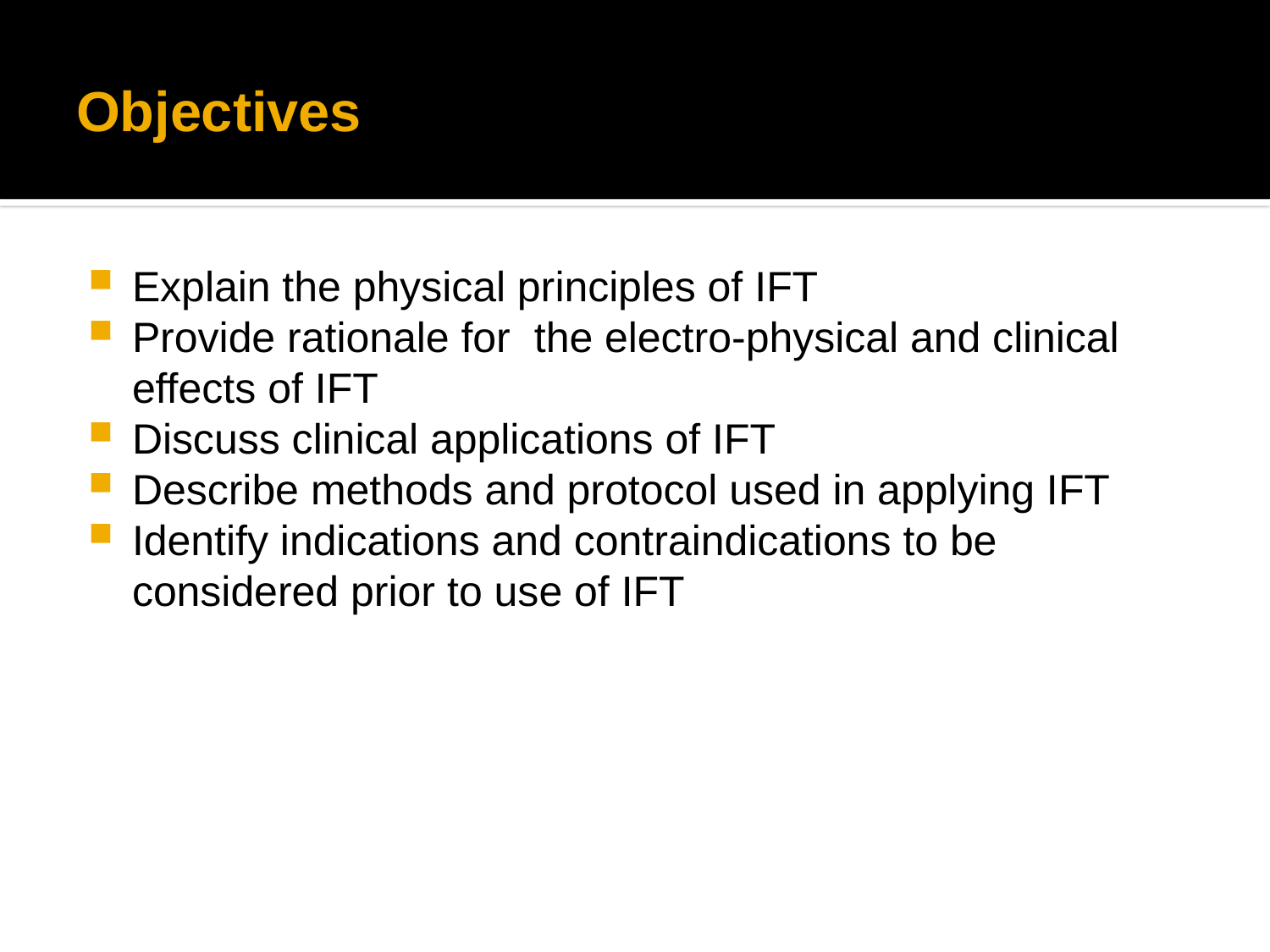

# Objectives
Explain the physical principles of IFT
Provide rationale for  the electro-physical and clinical effects of IFT
Discuss clinical applications of IFT
Describe methods and protocol used in applying IFT
Identify indications and contraindications to be considered prior to use of IFT